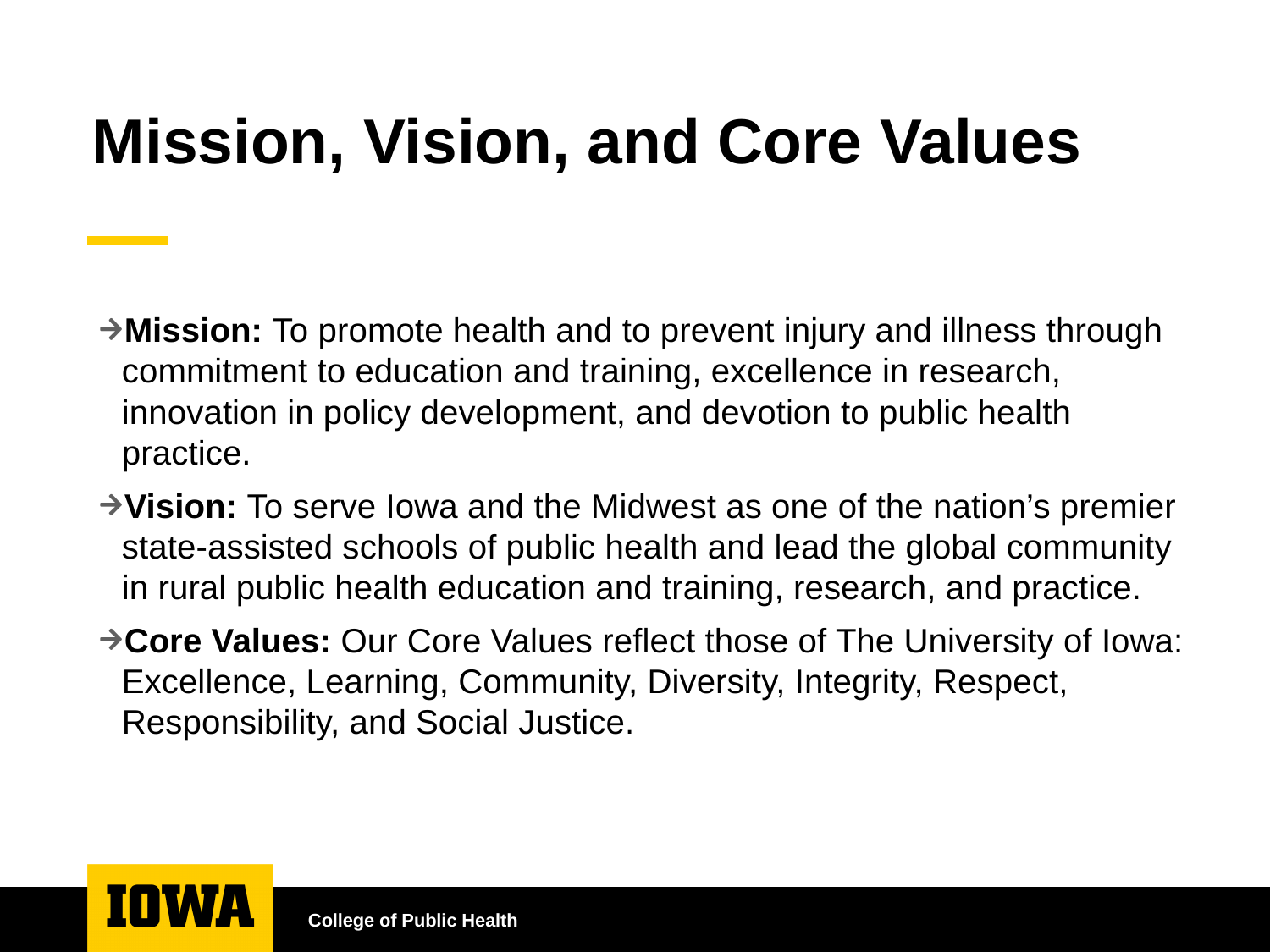

# Mission, Vision, and Core Values

Mission: To promote health and to prevent injury and illness through commitment to education and training, excellence in research, innovation in policy development, and devotion to public health practice.
Vision: To serve Iowa and the Midwest as one of the nation’s premier state-assisted schools of public health and lead the global community in rural public health education and training, research, and practice.
Core Values: Our Core Values reflect those of The University of Iowa: Excellence, Learning, Community, Diversity, Integrity, Respect, Responsibility, and Social Justice.
College of Public Health